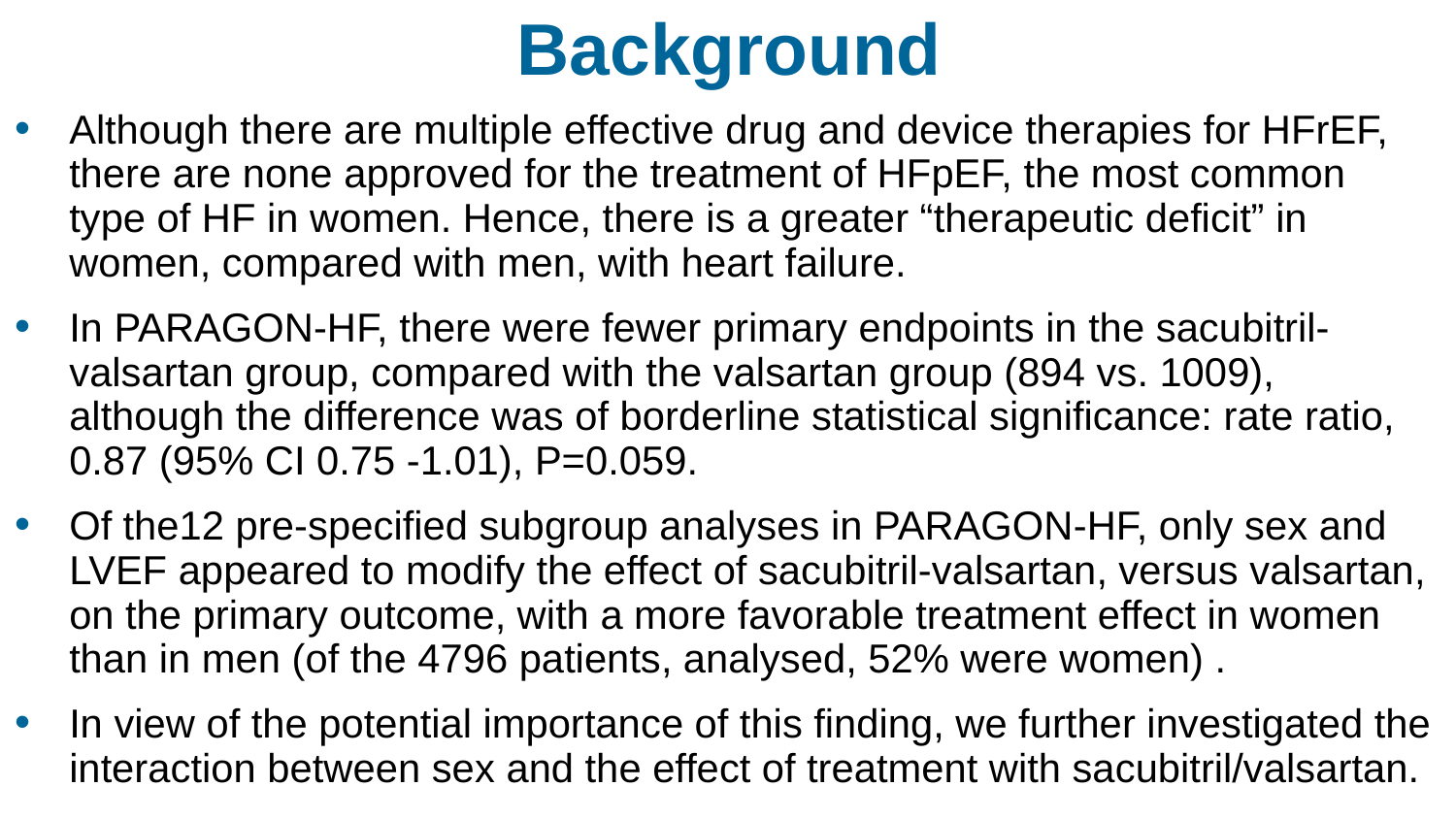

# Background
Although there are multiple effective drug and device therapies for HFrEF, there are none approved for the treatment of HFpEF, the most common type of HF in women. Hence, there is a greater “therapeutic deficit” in women, compared with men, with heart failure.
In PARAGON-HF, there were fewer primary endpoints in the sacubitril-valsartan group, compared with the valsartan group (894 vs. 1009), although the difference was of borderline statistical significance: rate ratio, 0.87 (95% CI 0.75 -1.01), P=0.059.
Of the12 pre-specified subgroup analyses in PARAGON-HF, only sex and LVEF appeared to modify the effect of sacubitril-valsartan, versus valsartan, on the primary outcome, with a more favorable treatment effect in women than in men (of the 4796 patients, analysed, 52% were women) .
In view of the potential importance of this finding, we further investigated the interaction between sex and the effect of treatment with sacubitril/valsartan.